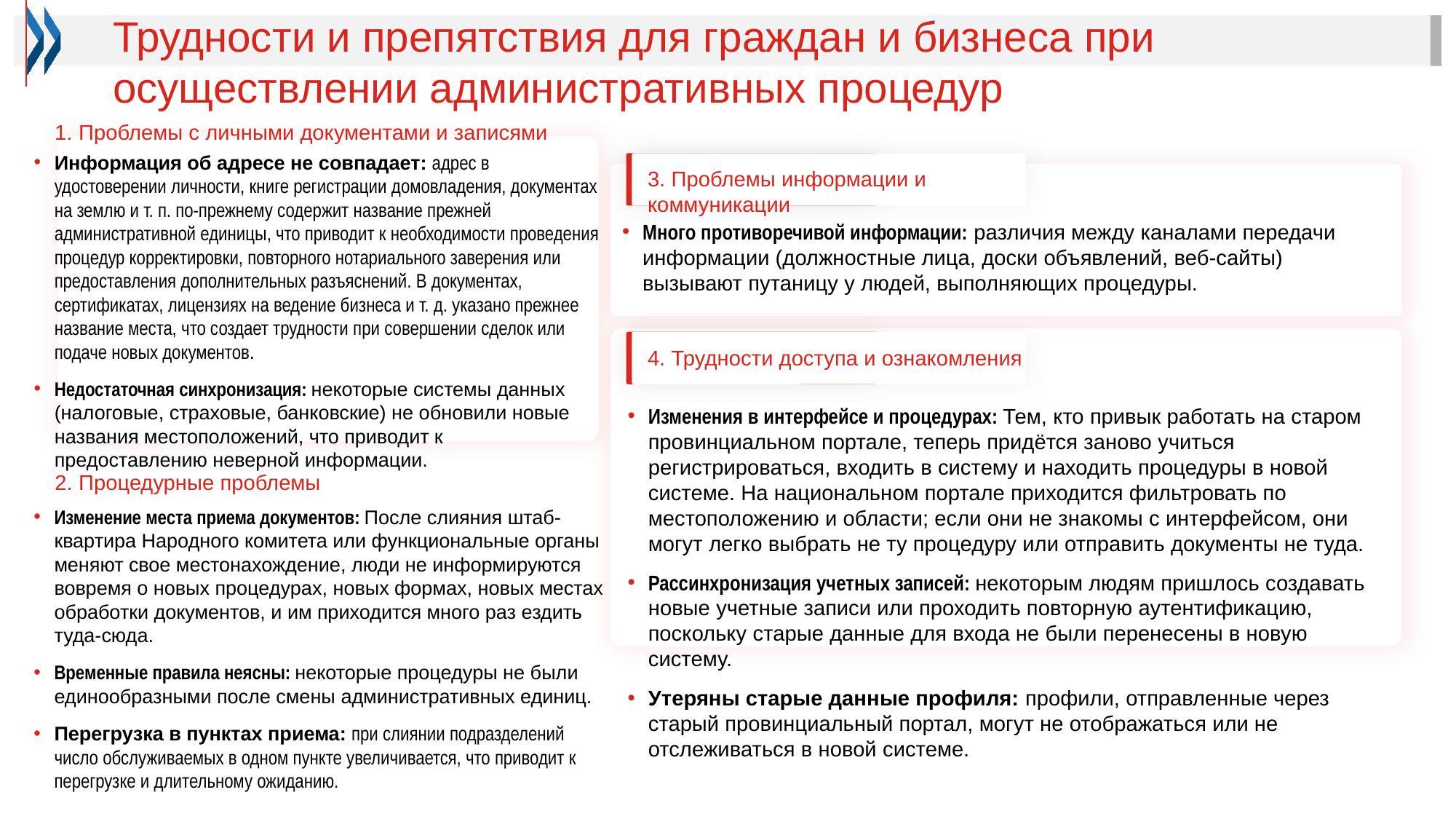

Трудности и препятствия для граждан и бизнеса при осуществлении административных процедур
1. Проблемы с личными документами и записями

Информация об адресе не совпадает: адрес в удостоверении личности, книге регистрации домовладения, документах на землю и т. п. по-прежнему содержит название прежней административной единицы, что приводит к необходимости проведения процедур корректировки, повторного нотариального заверения или предоставления дополнительных разъяснений. В документах, сертификатах, лицензиях на ведение бизнеса и т. д. указано прежнее название места, что создает трудности при совершении сделок или подаче новых документов.
Недостаточная синхронизация: некоторые системы данных (налоговые, страховые, банковские) не обновили новые названия местоположений, что приводит к предоставлению неверной информации.

3. Проблемы информации и коммуникации

Много противоречивой информации: различия между каналами передачи информации (должностные лица, доски объявлений, веб-сайты) вызывают путаницу у людей, выполняющих процедуры.

4. Трудности доступа и ознакомления
Изменения в интерфейсе и процедурах: Тем, кто привык работать на старом провинциальном портале, теперь придётся заново учиться регистрироваться, входить в систему и находить процедуры в новой системе. На национальном портале приходится фильтровать по местоположению и области; если они не знакомы с интерфейсом, они могут легко выбрать не ту процедуру или отправить документы не туда.
Рассинхронизация учетных записей: некоторым людям пришлось создавать новые учетные записи или проходить повторную аутентификацию, поскольку старые данные для входа не были перенесены в новую систему.
Утеряны старые данные профиля: профили, отправленные через старый провинциальный портал, могут не отображаться или не отслеживаться в новой системе.
2. Процедурные проблемы
Изменение места приема документов: После слияния штаб-квартира Народного комитета или функциональные органы меняют свое местонахождение, люди не информируются вовремя о новых процедурах, новых формах, новых местах обработки документов, и им приходится много раз ездить туда-сюда.
Временные правила неясны: некоторые процедуры не были единообразными после смены административных единиц.
Перегрузка в пунктах приема: при слиянии подразделений число обслуживаемых в одном пункте увеличивается, что приводит к перегрузке и длительному ожиданию.